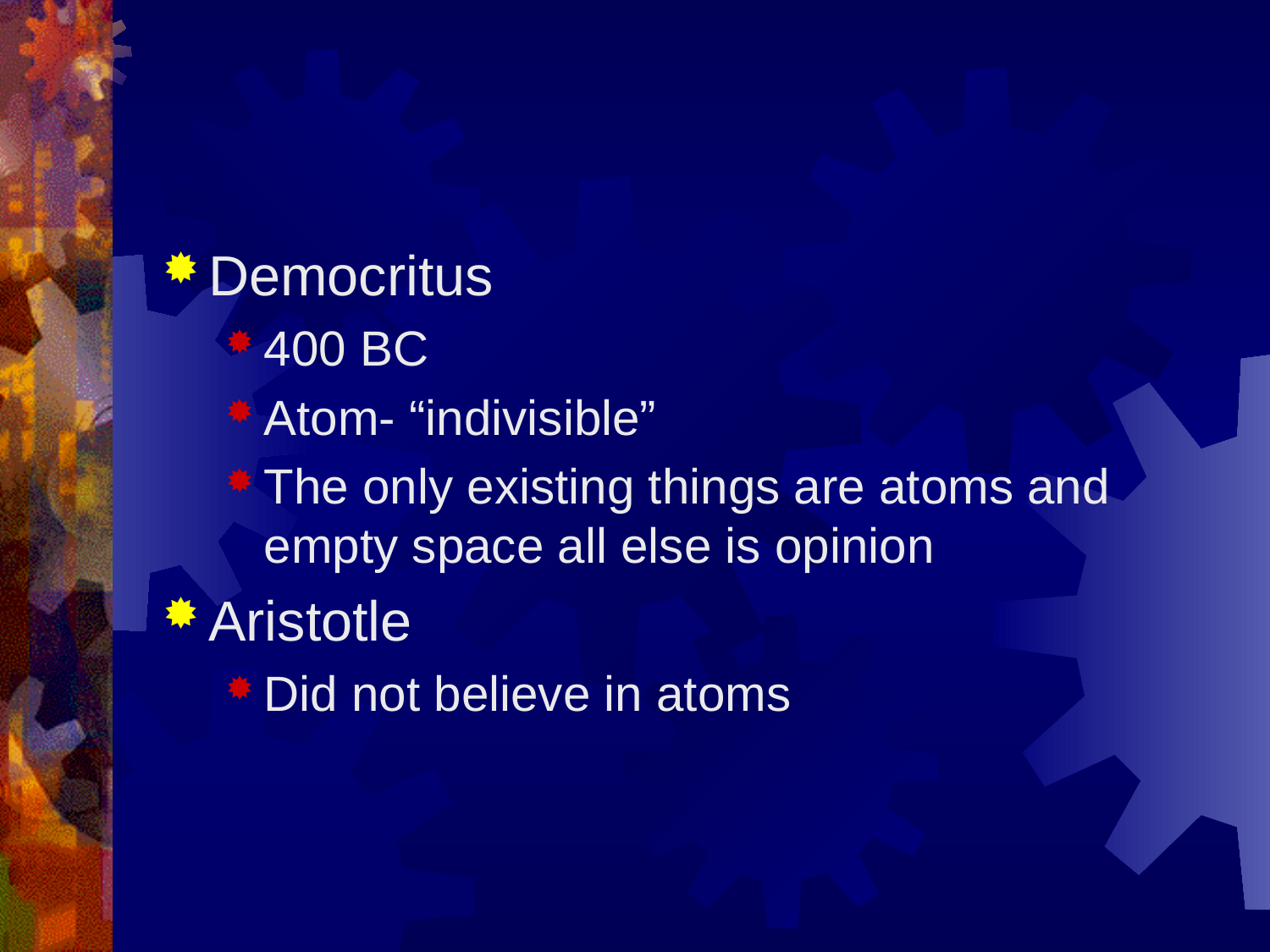

#
Democritus
400 BC
Atom- “indivisible”
The only existing things are atoms and empty space all else is opinion
Aristotle
Did not believe in atoms